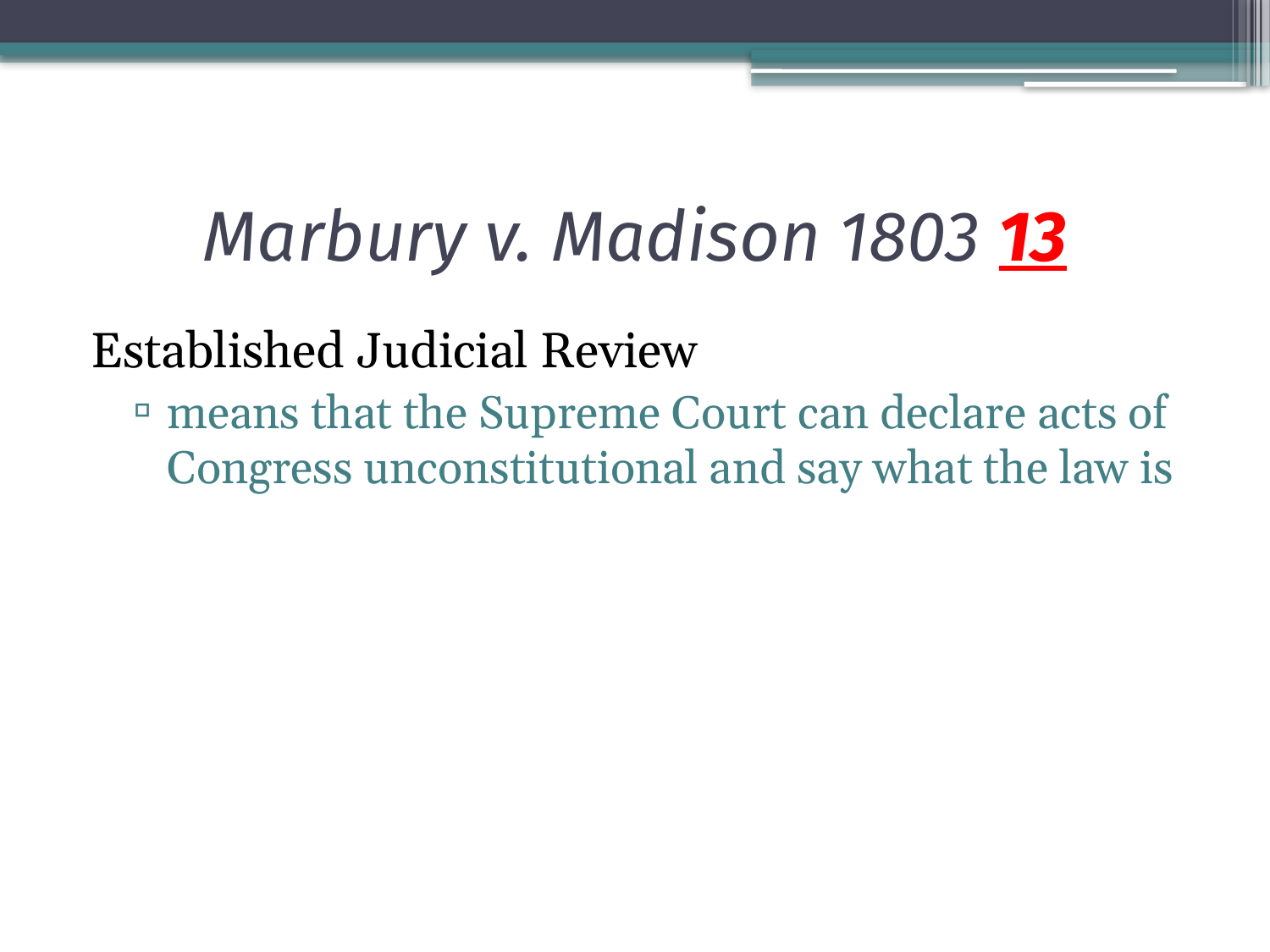

# Marbury v. Madison 1803 13
Established Judicial Review
means that the Supreme Court can declare acts of Congress unconstitutional and say what the law is